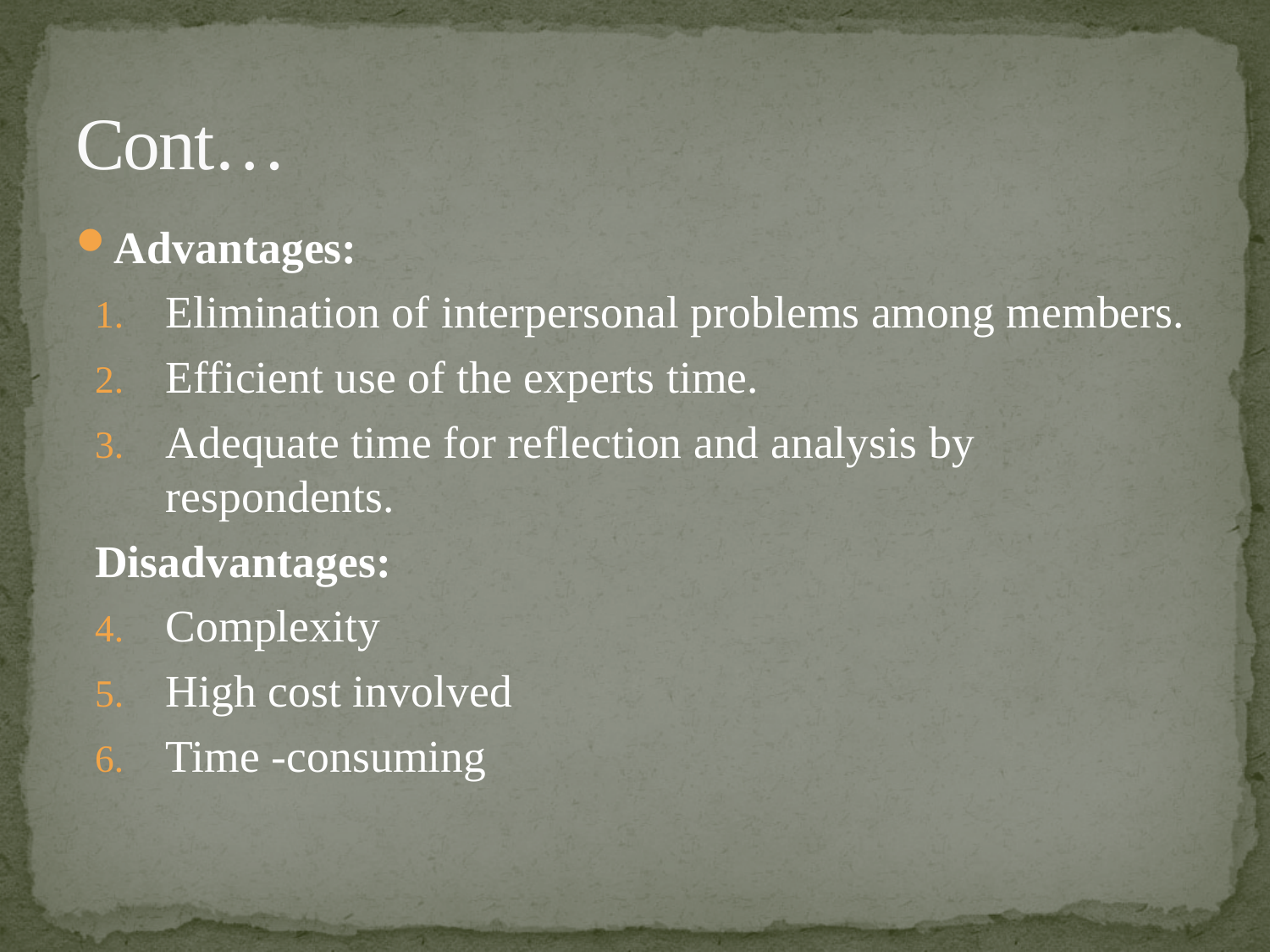

# Cont…
Advantages:
Elimination of interpersonal problems among members.
Efficient use of the experts time.
Adequate time for reflection and analysis by respondents.
Disadvantages:
Complexity
High cost involved
Time -consuming